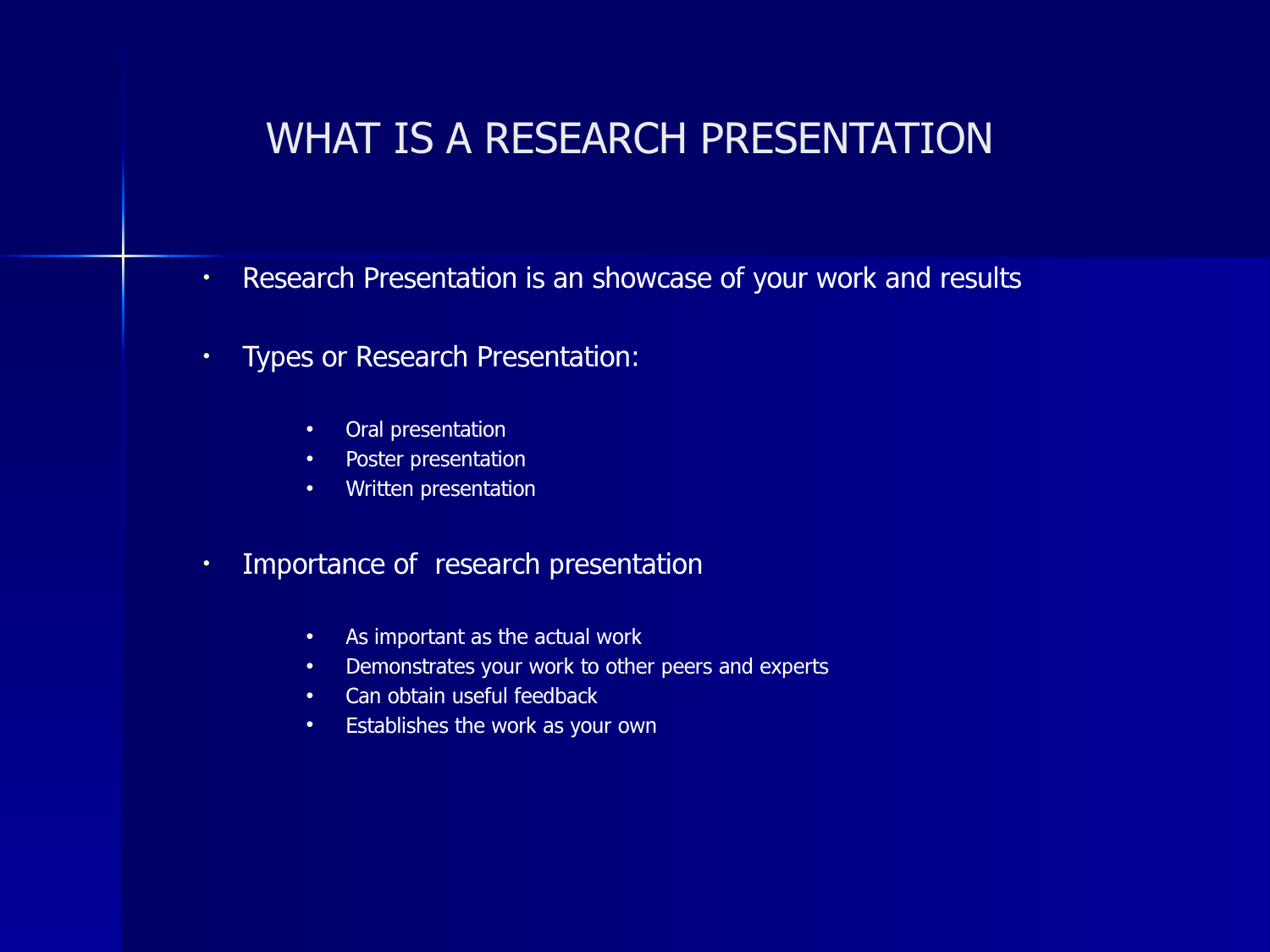

# WHAT IS A RESEARCH PRESENTATION
Research Presentation is an showcase of your work and results

Types or Research Presentation:

Oral presentation
Poster presentation
Written presentation

Importance of  research presentation

As important as the actual work
Demonstrates your work to other peers and experts
Can obtain useful feedback
Establishes the work as your own